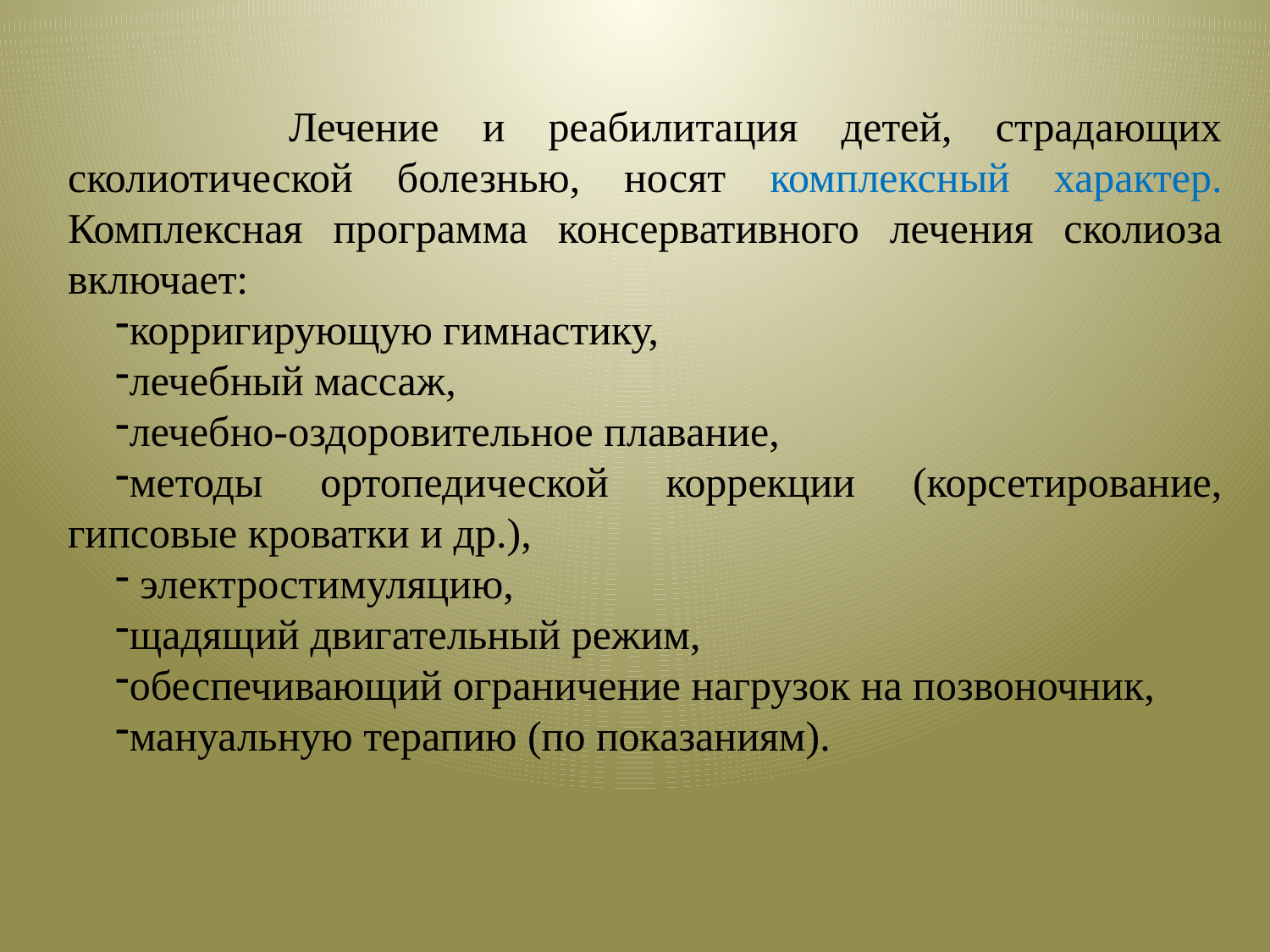

Лечение и реабилитация детей, страдающих сколиотической болезнью, носят комплексный характер. Комплексная программа консервативного лечения сколиоза включает:
корригирующую гимнастику,
лечебный массаж,
лечебно-оздоровительное плавание,
методы ортопедической коррекции (корсетирование, гипсовые кроватки и др.),
 электростимуляцию,
щадящий двигательный режим,
обеспечивающий ограничение нагрузок на позвоночник,
мануальную терапию (по показаниям).